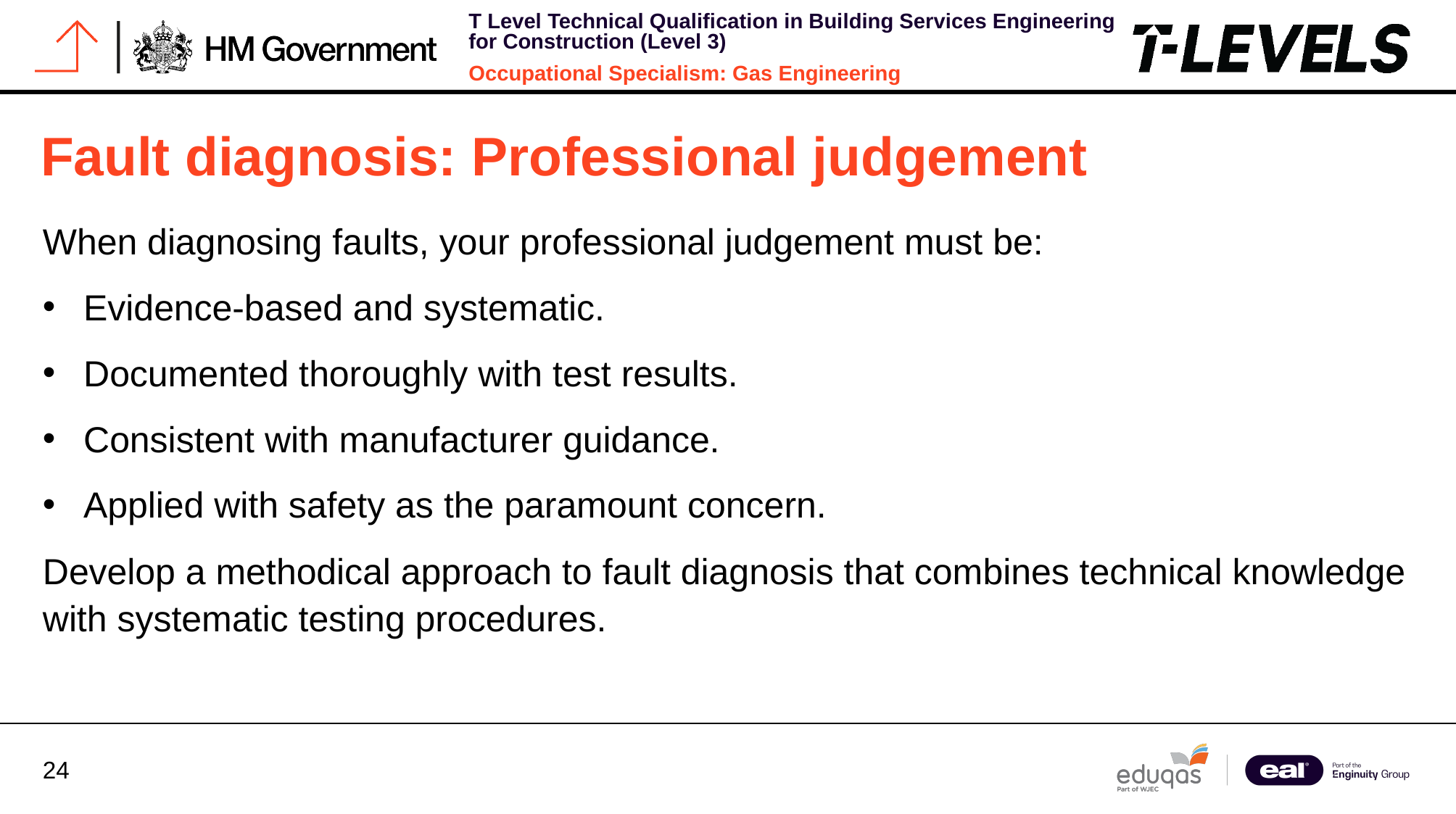

# Fault diagnosis: Professional judgement
When diagnosing faults, your professional judgement must be:
Evidence-based and systematic.
Documented thoroughly with test results.
Consistent with manufacturer guidance.
Applied with safety as the paramount concern.
Develop a methodical approach to fault diagnosis that combines technical knowledge with systematic testing procedures.